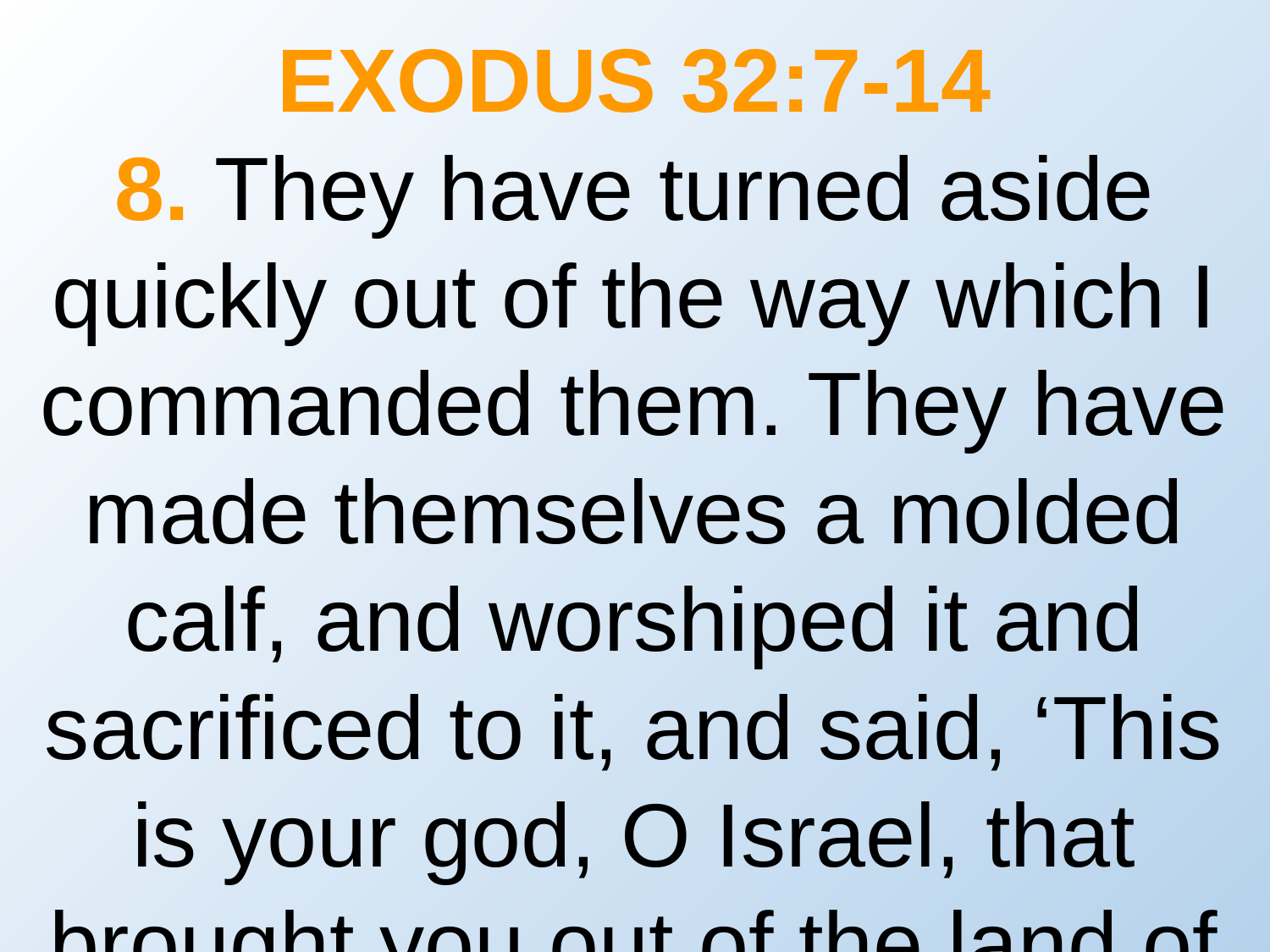

EXODUS 32:7-14
8. They have turned aside quickly out of the way which I commanded them. They have made themselves a molded calf, and worshiped it and sacrificed to it, and said, ‘This is your god, O Israel, that brought you out of the land of Egypt!’”